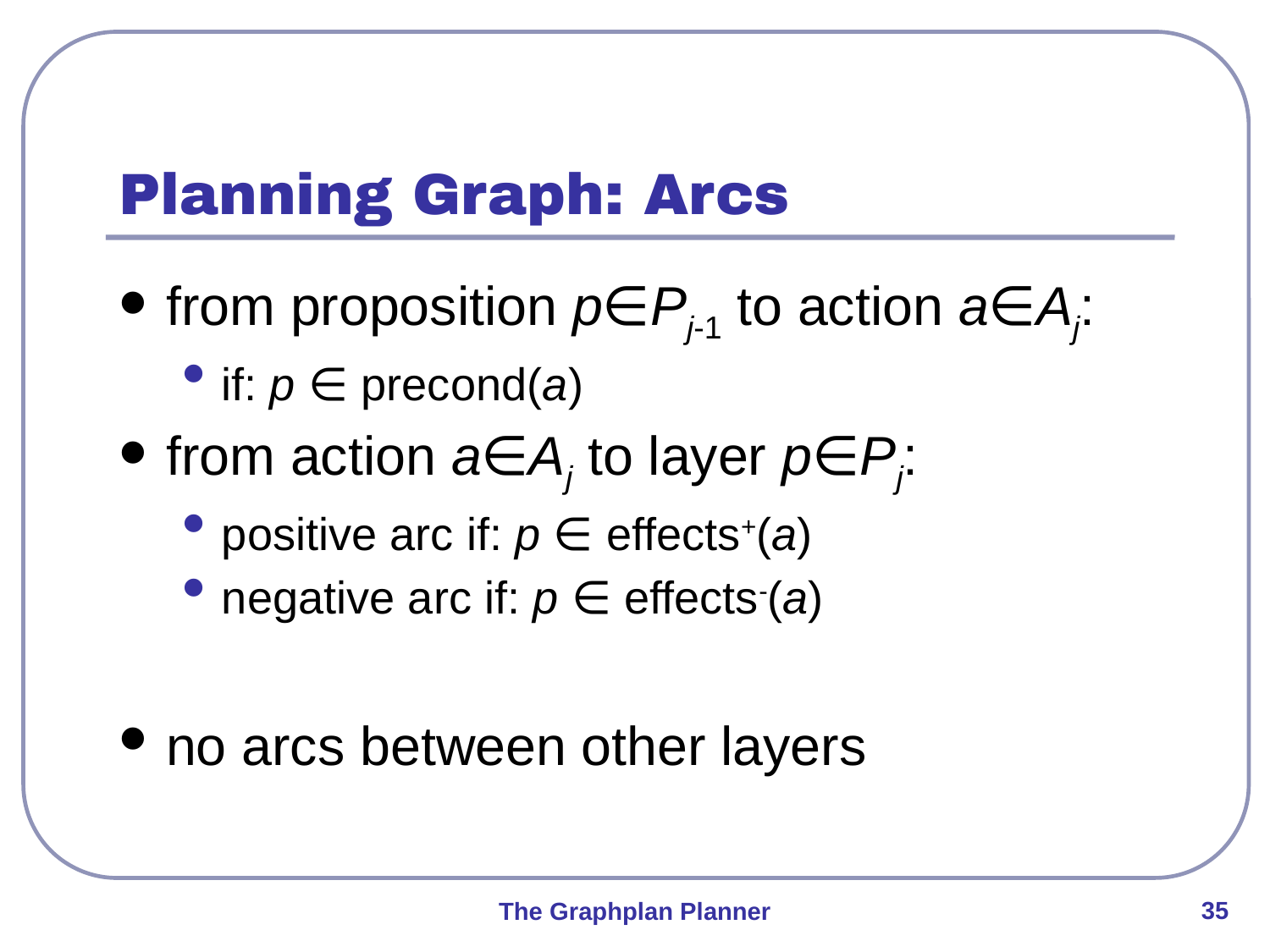

# Planning Graph: Arcs
from proposition p∈Pj-1 to action a∈Aj:
if: p ∈ precond(a)
from action a∈Aj to layer p∈Pj:
positive arc if: p ∈ effects+(a)
negative arc if: p ∈ effects-(a)

no arcs between other layers
35
The Graphplan Planner